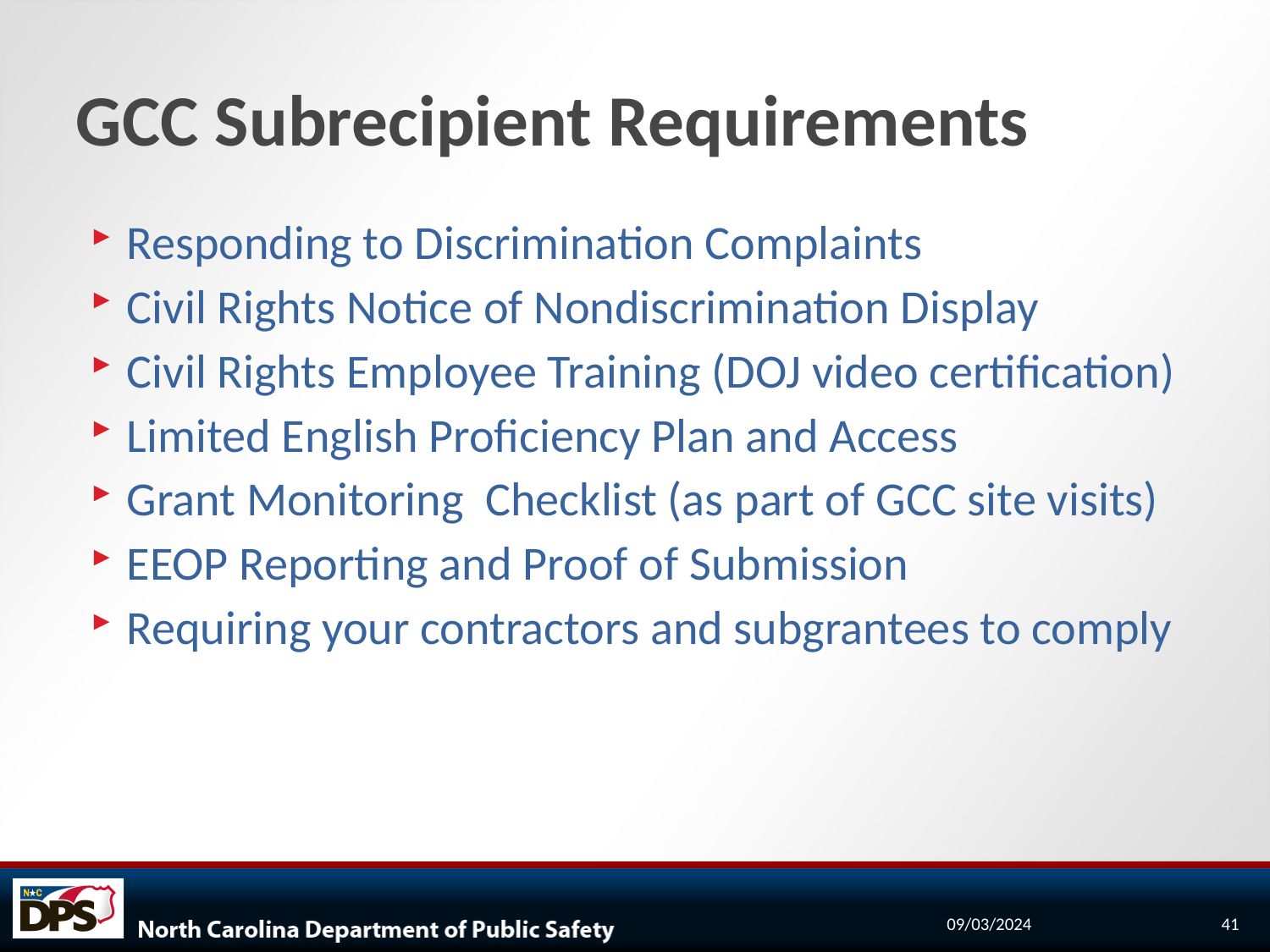

# GCC Subrecipient Requirements
Responding to Discrimination Complaints
Civil Rights Notice of Nondiscrimination Display
Civil Rights Employee Training (DOJ video certification)
Limited English Proficiency Plan and Access
Grant Monitoring  Checklist (as part of GCC site visits)
EEOP Reporting and Proof of Submission
Requiring your contractors and subgrantees to comply

09/03/2024
41